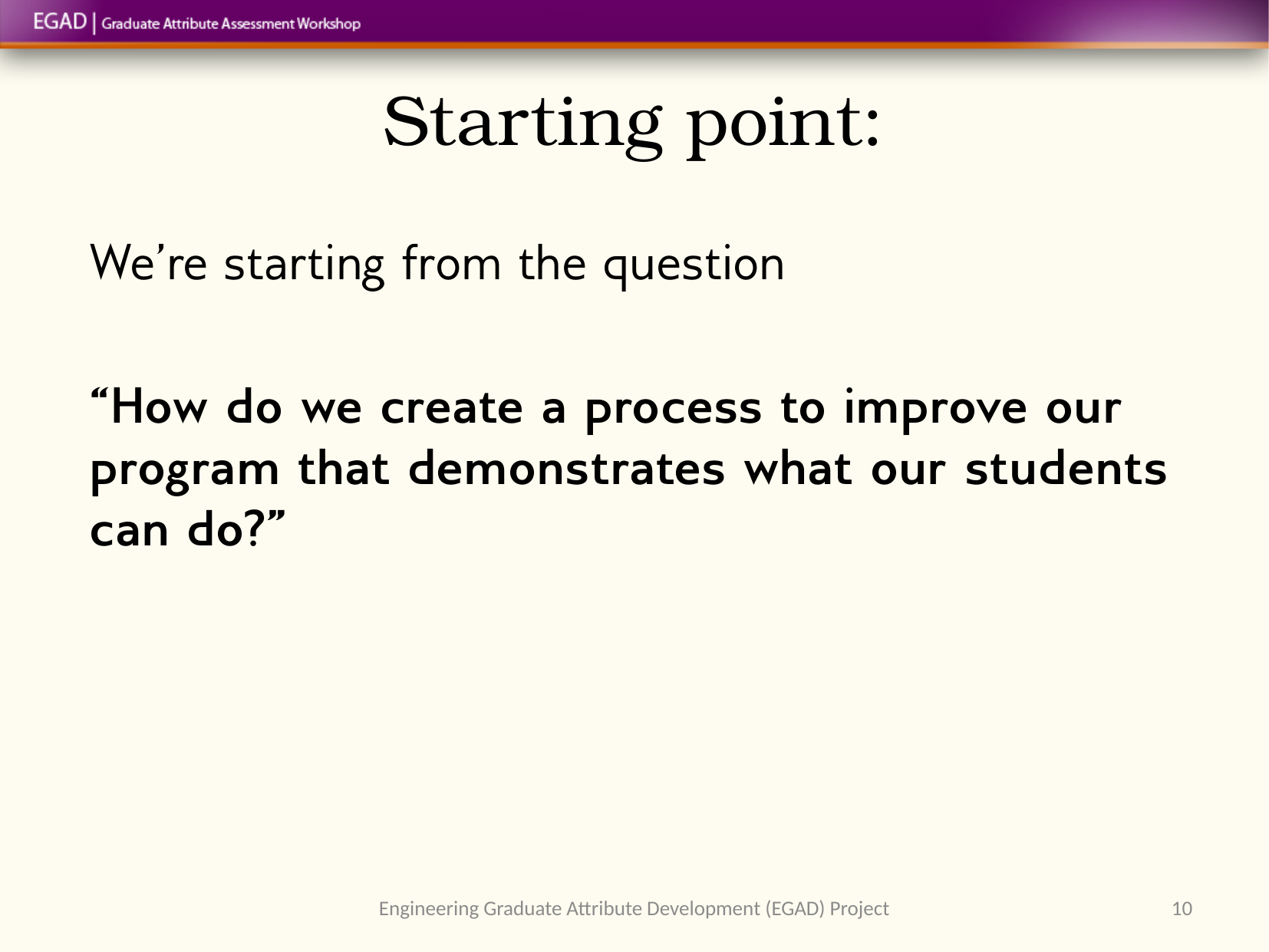

# Starting point:
We’re starting from the question

“How do we create a process to improve our program that demonstrates what our students can do?”

Engineering Graduate Attribute Development (EGAD) Project
10